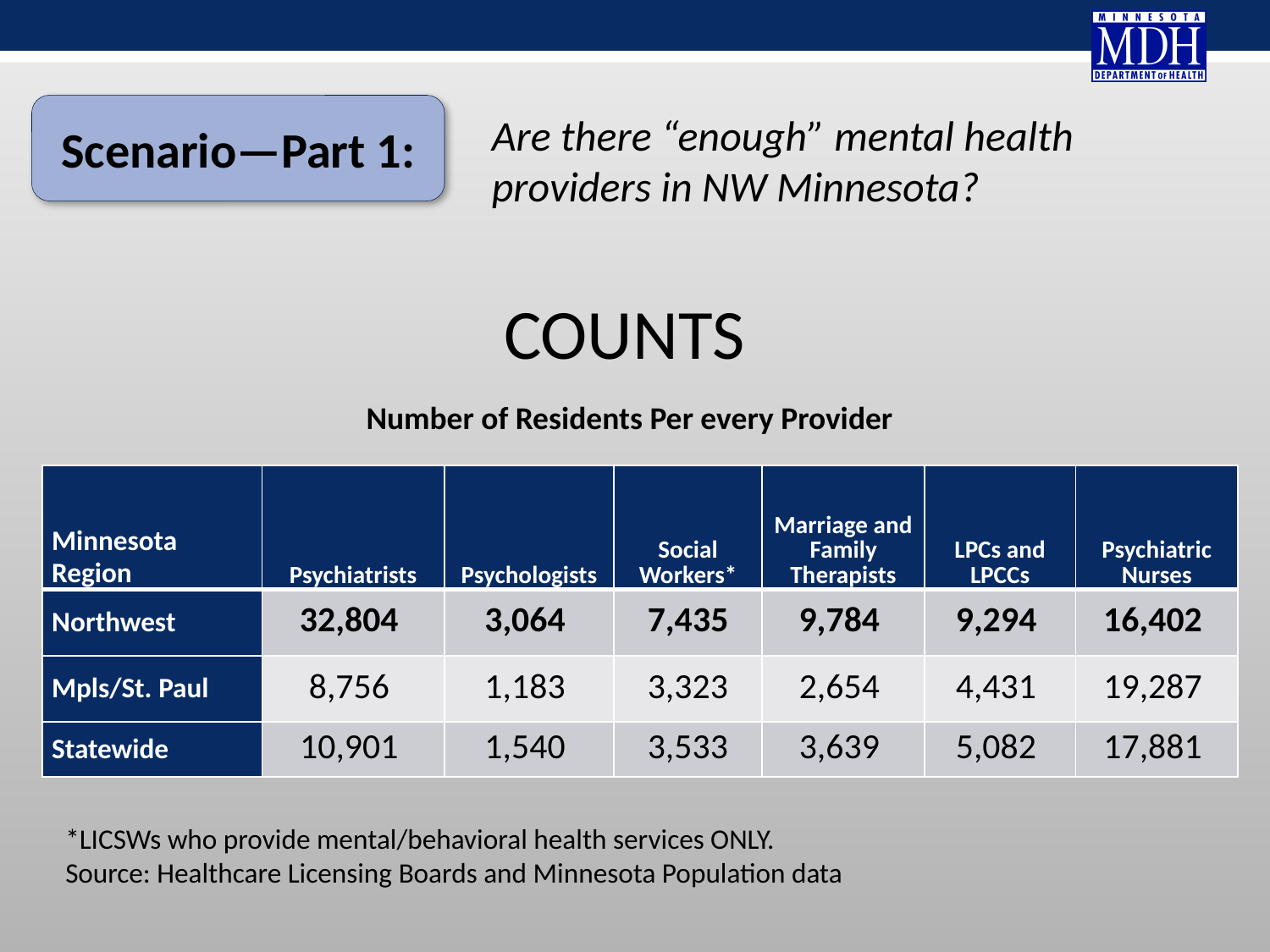

Scenario—Part 1:
Are there “enough” mental health providers in NW Minnesota?
COUNTS
Number of Residents Per every Provider
| Minnesota Region | Psychiatrists | Psychologists | Social Workers\* | Marriage and Family Therapists | LPCs and LPCCs | Psychiatric Nurses |
| --- | --- | --- | --- | --- | --- | --- |
| Northwest | 32,804 | 3,064 | 7,435 | 9,784 | 9,294 | 16,402 |
| Mpls/St. Paul | 8,756 | 1,183 | 3,323 | 2,654 | 4,431 | 19,287 |
| Statewide | 10,901 | 1,540 | 3,533 | 3,639 | 5,082 | 17,881 |
*LICSWs who provide mental/behavioral health services ONLY.
Source: Healthcare Licensing Boards and Minnesota Population data